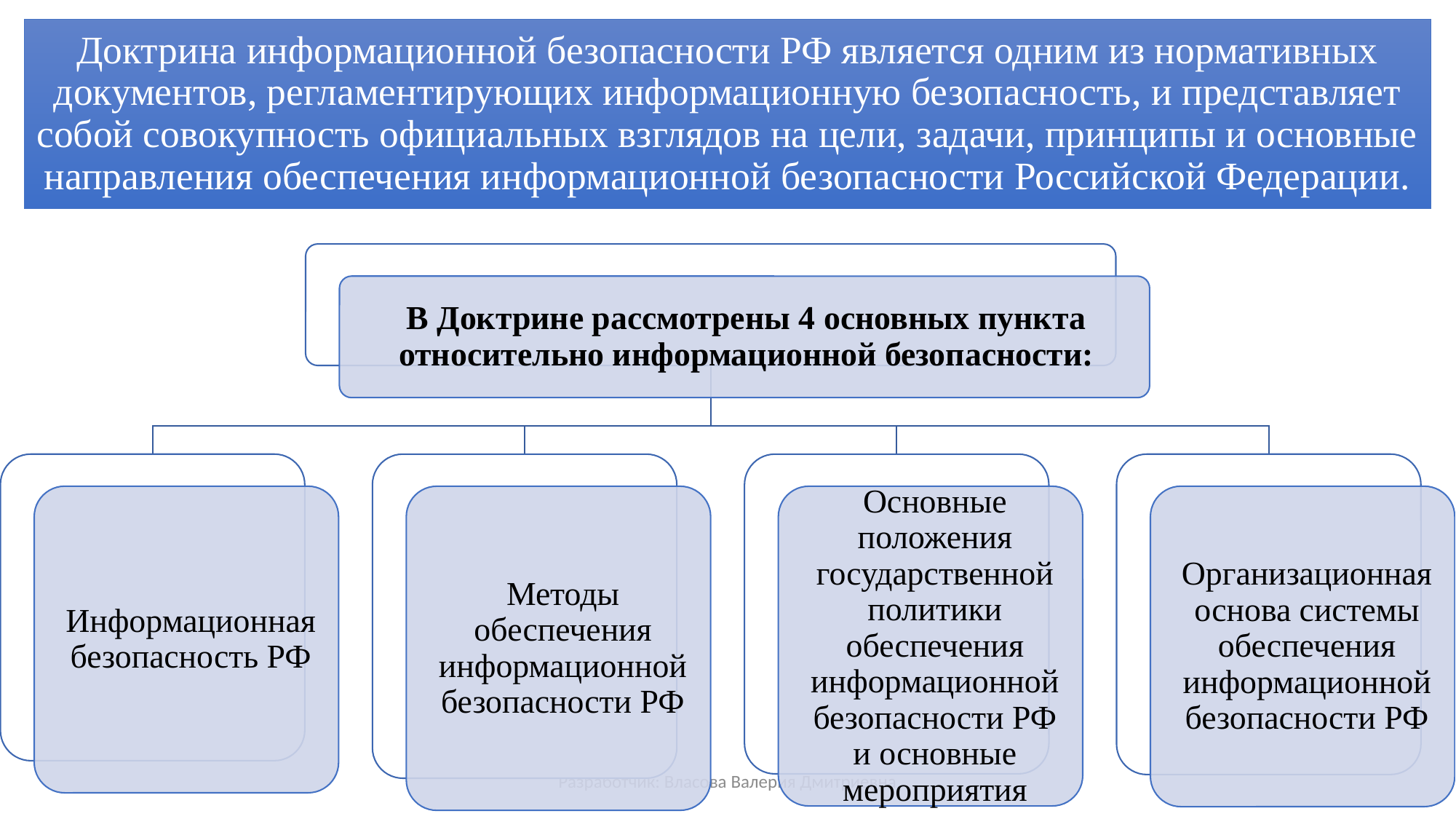

# Доктрина информационной безопасности РФ является одним из нормативных документов, регламентирующих информационную безопасность, и представляет собой совокупность официальных взглядов на цели, задачи, принципы и основные направления обеспечения информационной безопасности Российской Федерации.
В Доктрине рассмотрены 4 основных пункта относительно информационной безопасности:
Информационная безопасность РФ
Методы обеспечения информационной безопасности РФ
Основные положения государственной политики обеспечения информационной безопасности РФ и основные мероприятия
Организационная основа системы обеспечения информационной безопасности РФ
Разработчик: Власова Валерия Дмитриевна